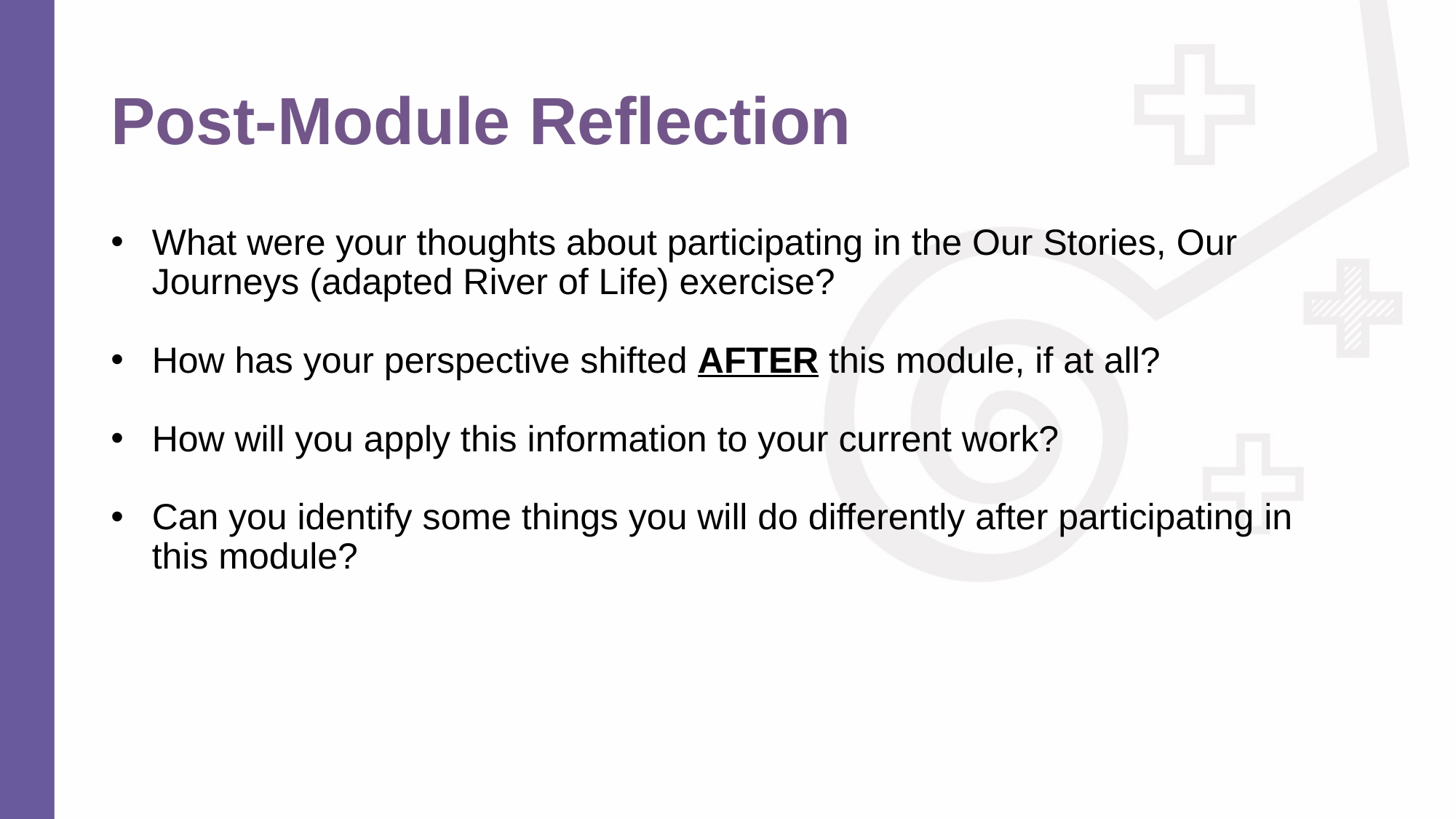

# Post-Module Reflection
What were your thoughts about participating in the Our Stories, Our Journeys (adapted River of Life) exercise?

How has your perspective shifted AFTER this module, if at all?

How will you apply this information to your current work?

Can you identify some things you will do differently after participating in this module?